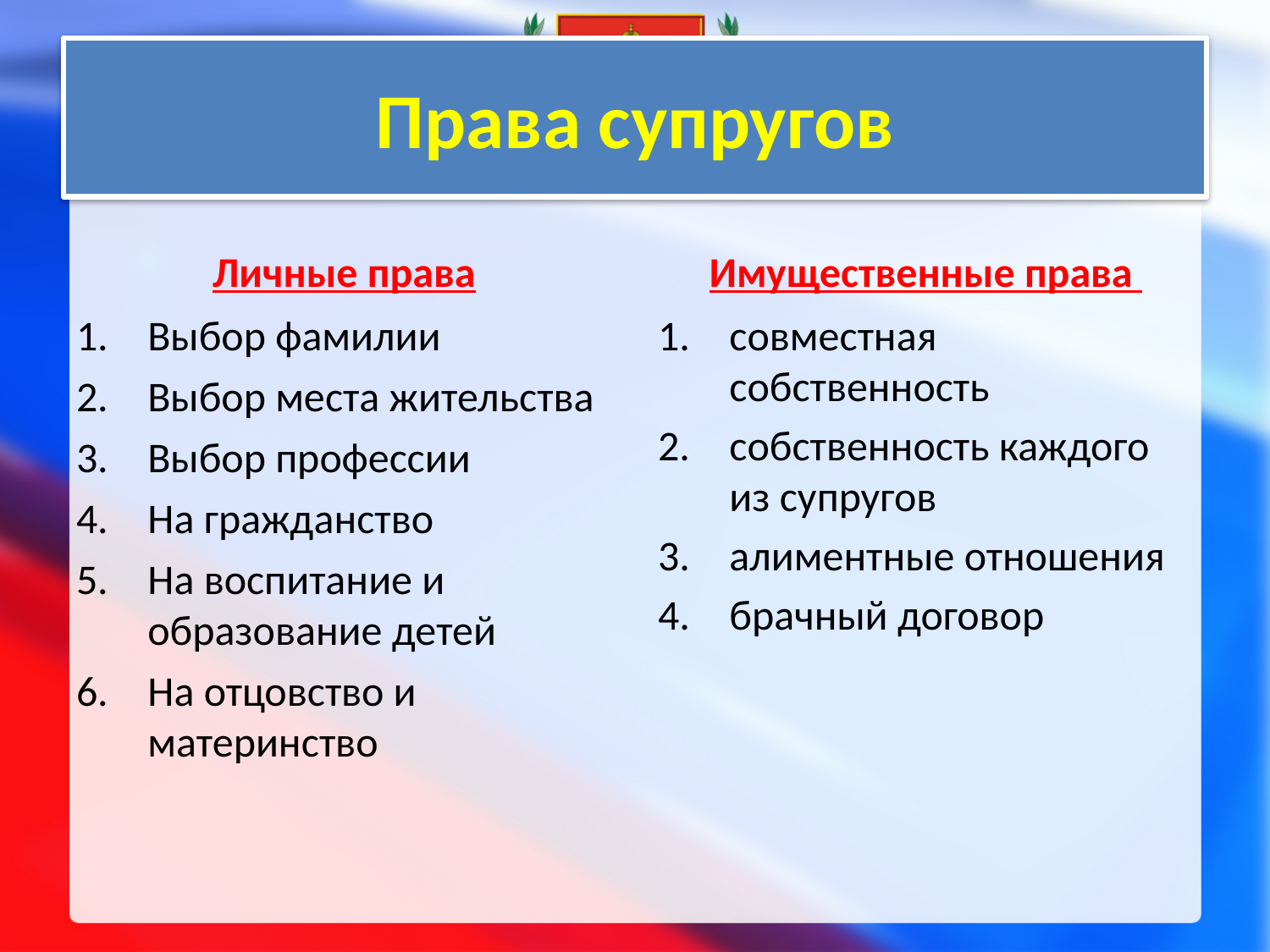

# Права супругов
Личные права
Имущественные права
Выбор фамилии
Выбор места жительства
Выбор профессии
На гражданство
На воспитание и образование детей
На отцовство и материнство
совместная собственность
собственность каждого из супругов
алиментные отношения
брачный договор